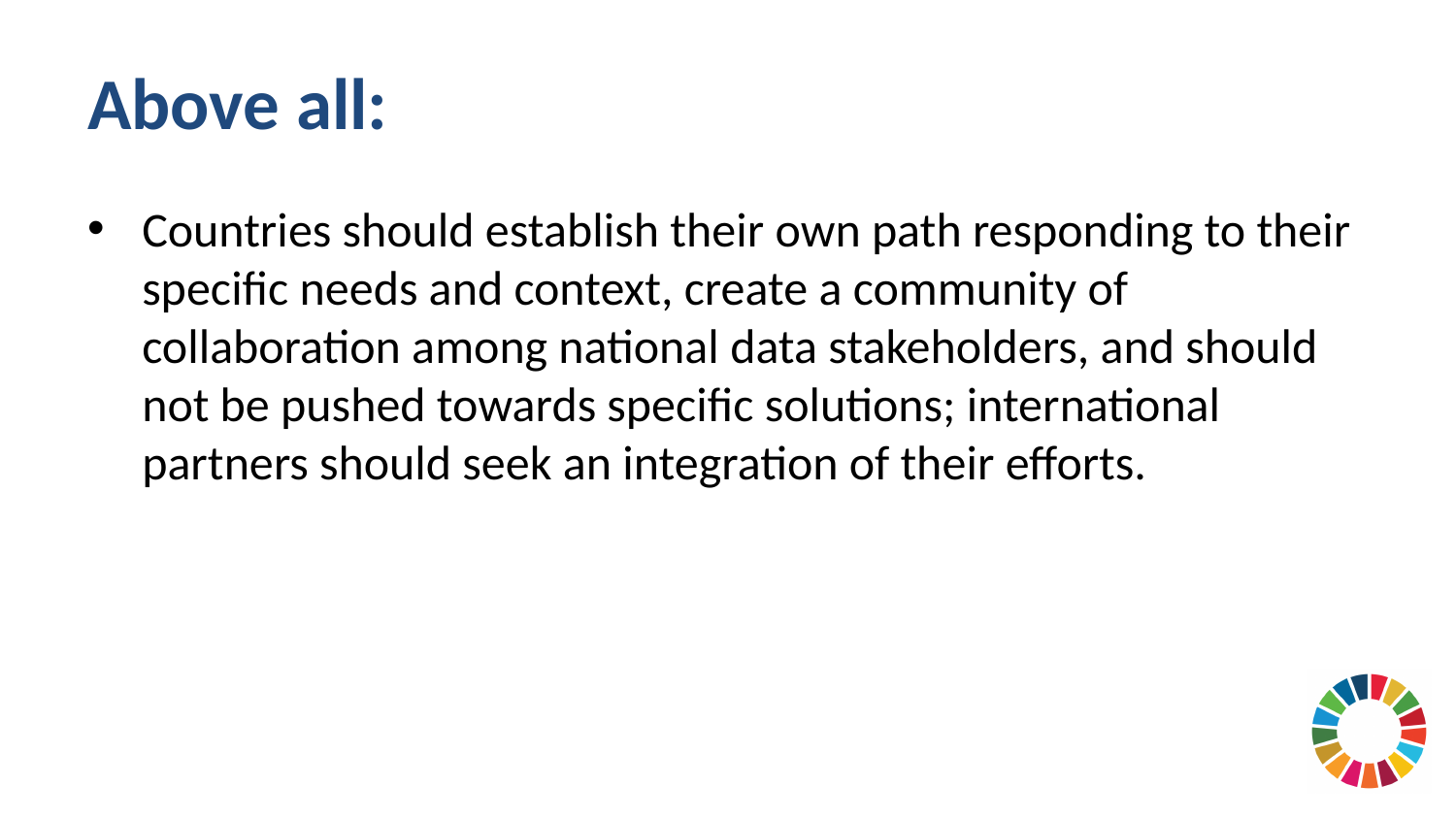

# Above all:
Countries should establish their own path responding to their specific needs and context, create a community of collaboration among national data stakeholders, and should not be pushed towards specific solutions; international partners should seek an integration of their efforts.